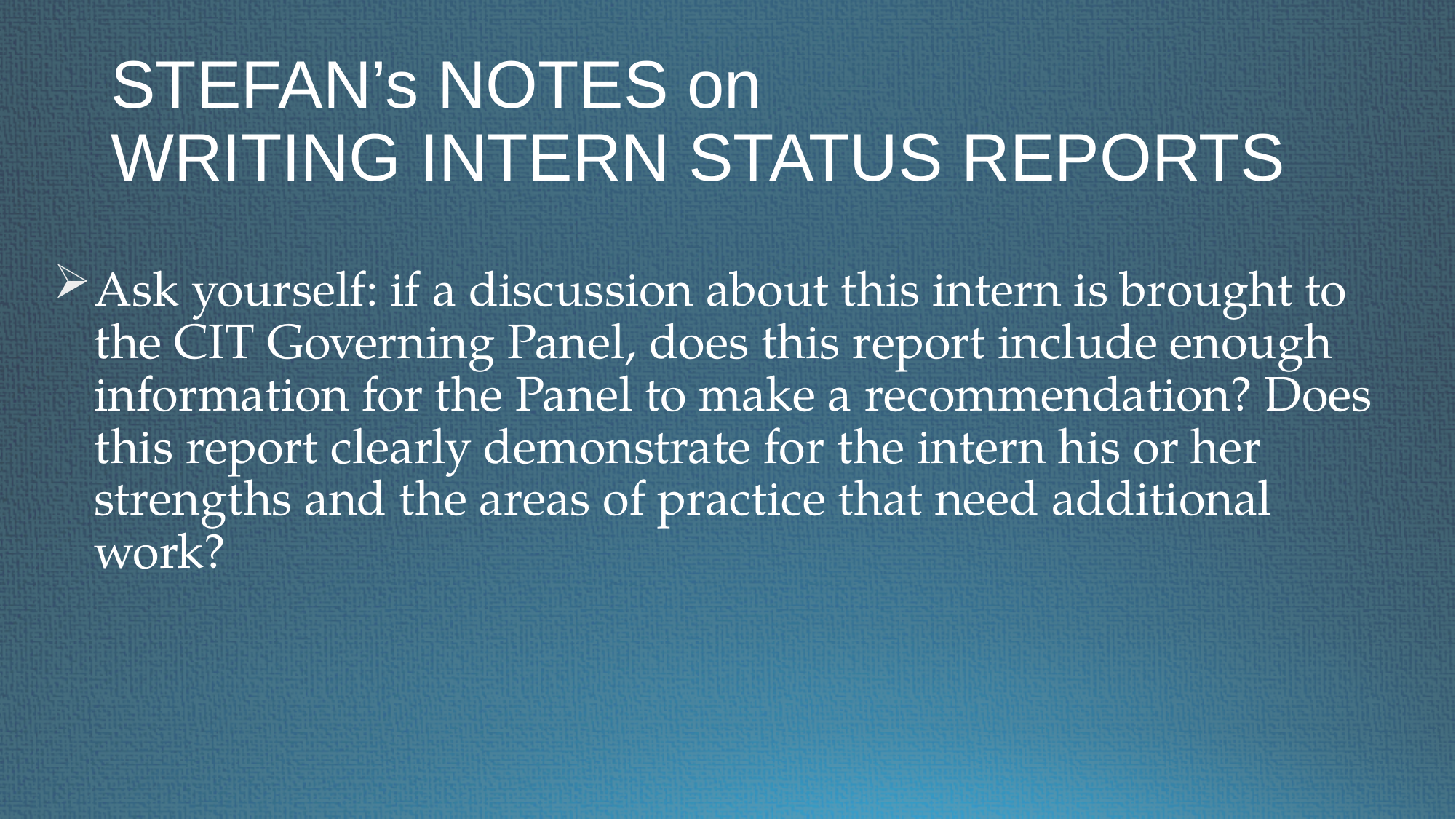

# STEFAN’s NOTES on WRITING INTERN STATUS REPORTS
Ask yourself: if a discussion about this intern is brought to the CIT Governing Panel, does this report include enough information for the Panel to make a recommendation? Does this report clearly demonstrate for the intern his or her strengths and the areas of practice that need additional work?